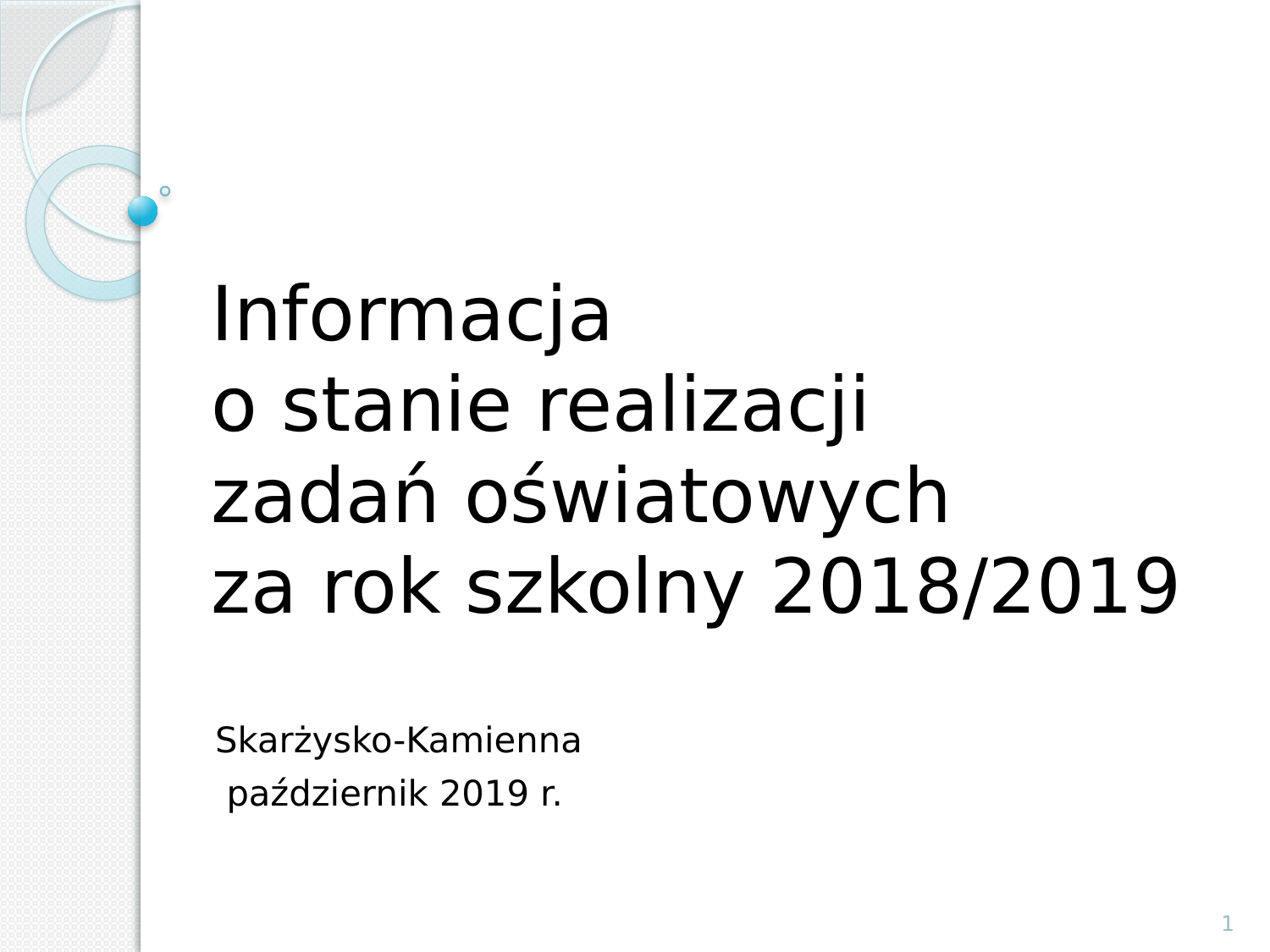

# Informacja o stanie realizacji zadań oświatowych za rok szkolny 2018/2019

Skarżysko-Kamienna
 październik 2019 r.
1